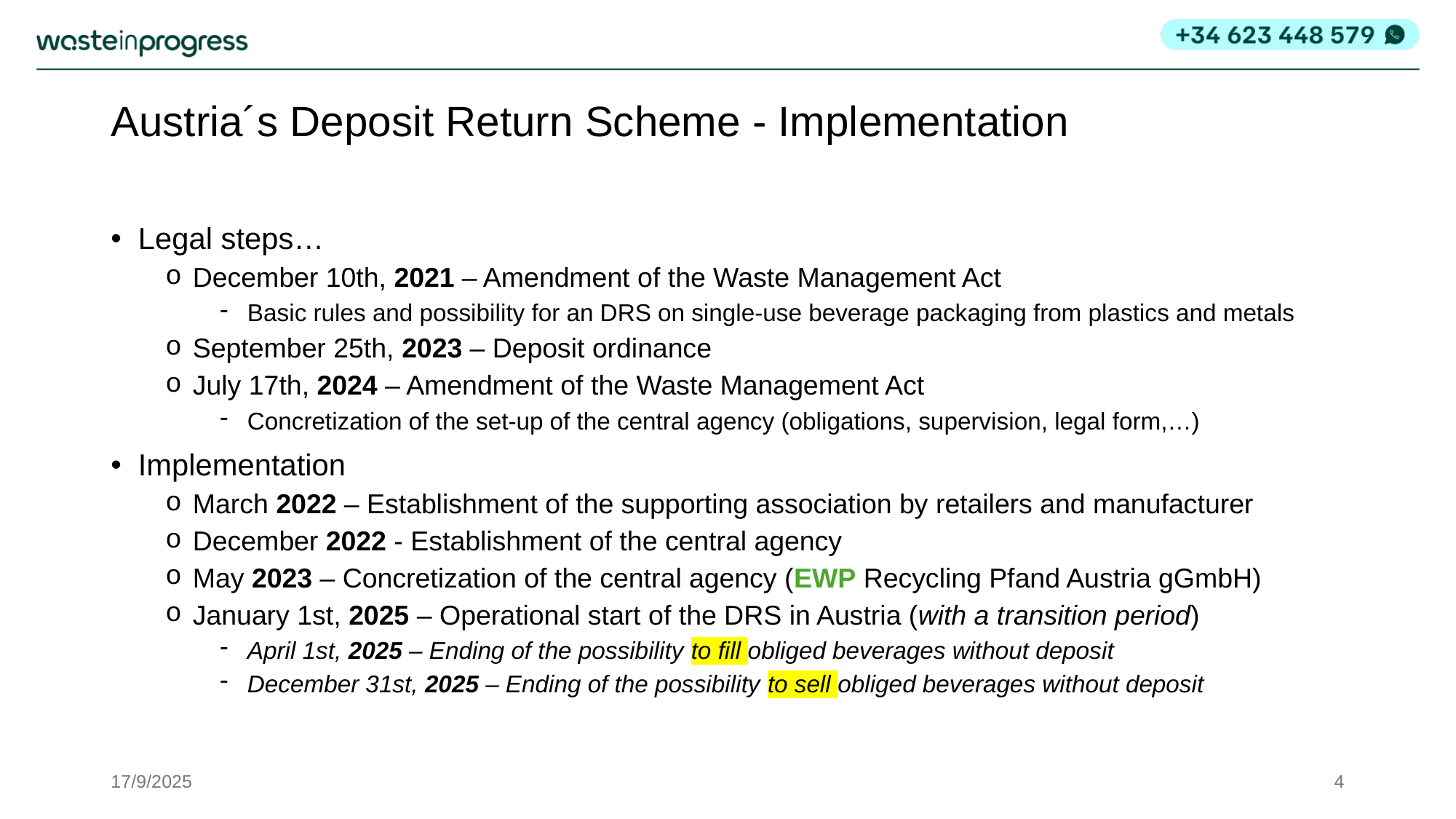

# Austria´s Deposit Return Scheme - Implementation
Legal steps…
December 10th, 2021 – Amendment of the Waste Management Act
Basic rules and possibility for an DRS on single-use beverage packaging from plastics and metals
September 25th, 2023 – Deposit ordinance
July 17th, 2024 – Amendment of the Waste Management Act
Concretization of the set-up of the central agency (obligations, supervision, legal form,…)
Implementation
March 2022 – Establishment of the supporting association by retailers and manufacturer
December 2022 - Establishment of the central agency
May 2023 – Concretization of the central agency (EWP Recycling Pfand Austria gGmbH)
January 1st, 2025 – Operational start of the DRS in Austria (with a transition period)
April 1st, 2025 – Ending of the possibility to fill obliged beverages without deposit
December 31st, 2025 – Ending of the possibility to sell obliged beverages without deposit
17/9/2025
4